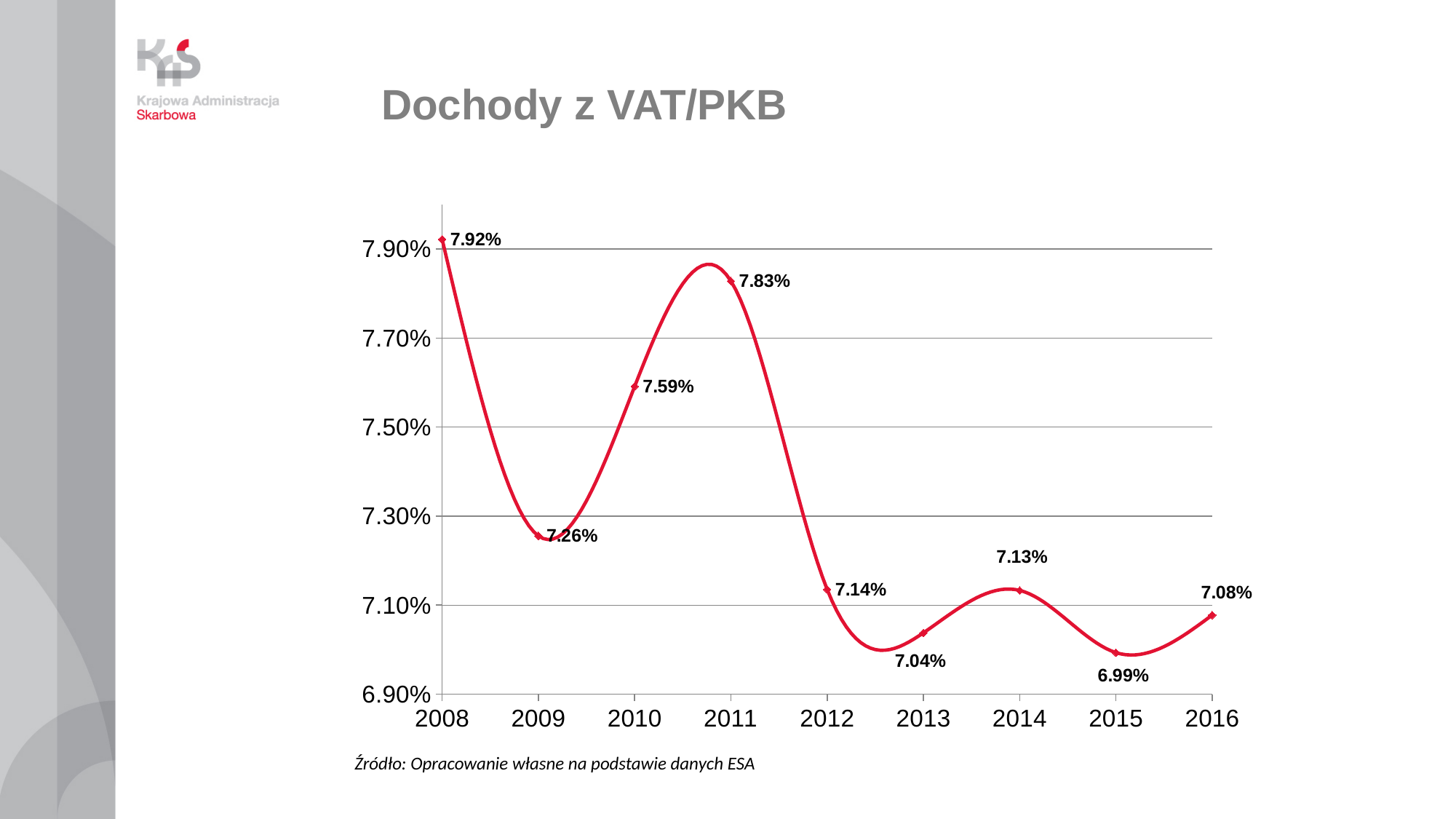

Dochody z VAT/PKB

### Chart

| Category | VAT_ESA2010/PKB |
|---|---|
Źródło: Opracowanie własne na podstawie danych ESA